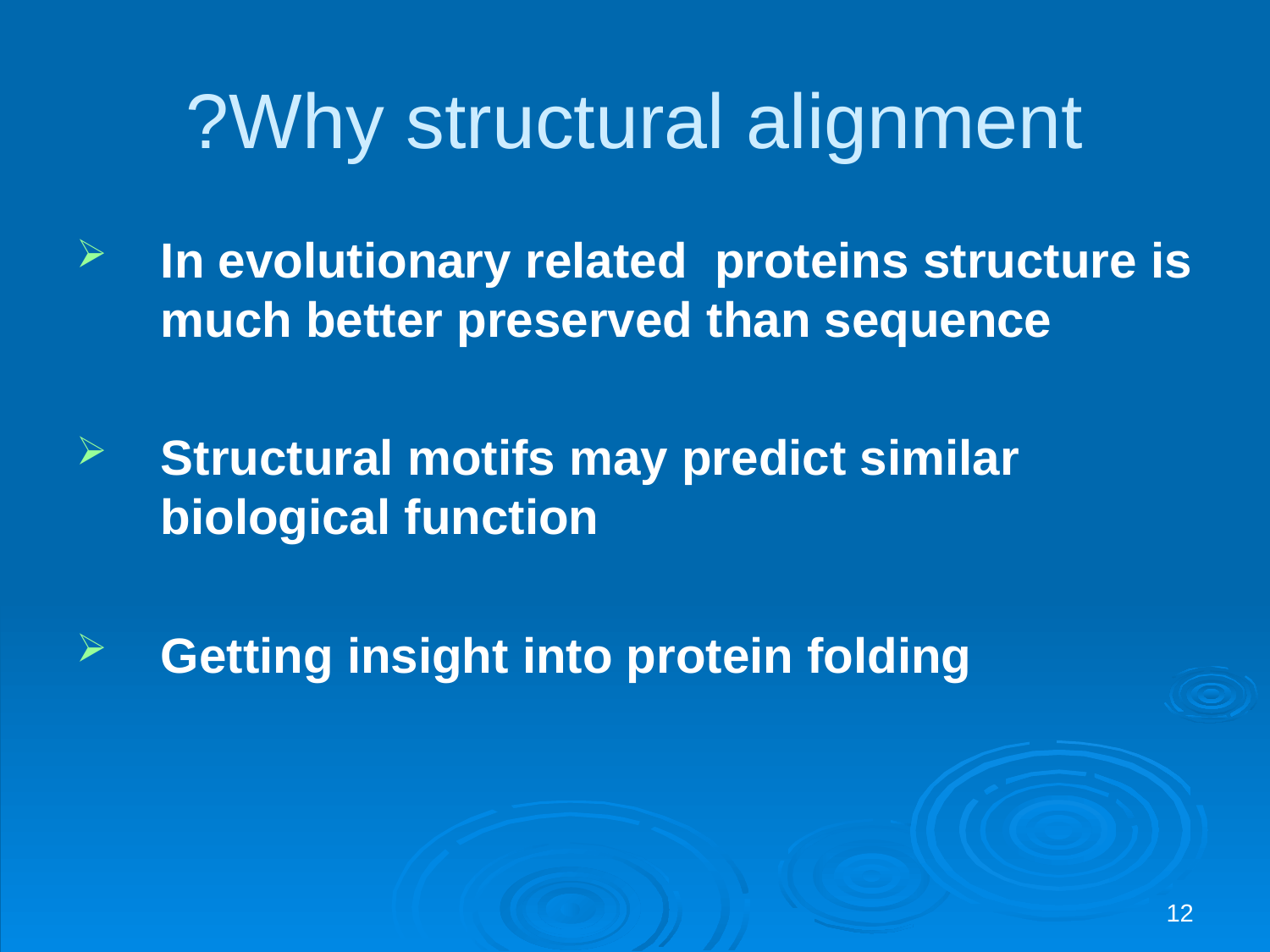

# Why structural alignment?
In evolutionary related  proteins structure is much better preserved than sequence

Structural motifs may predict similar biological function

Getting insight into protein folding

12